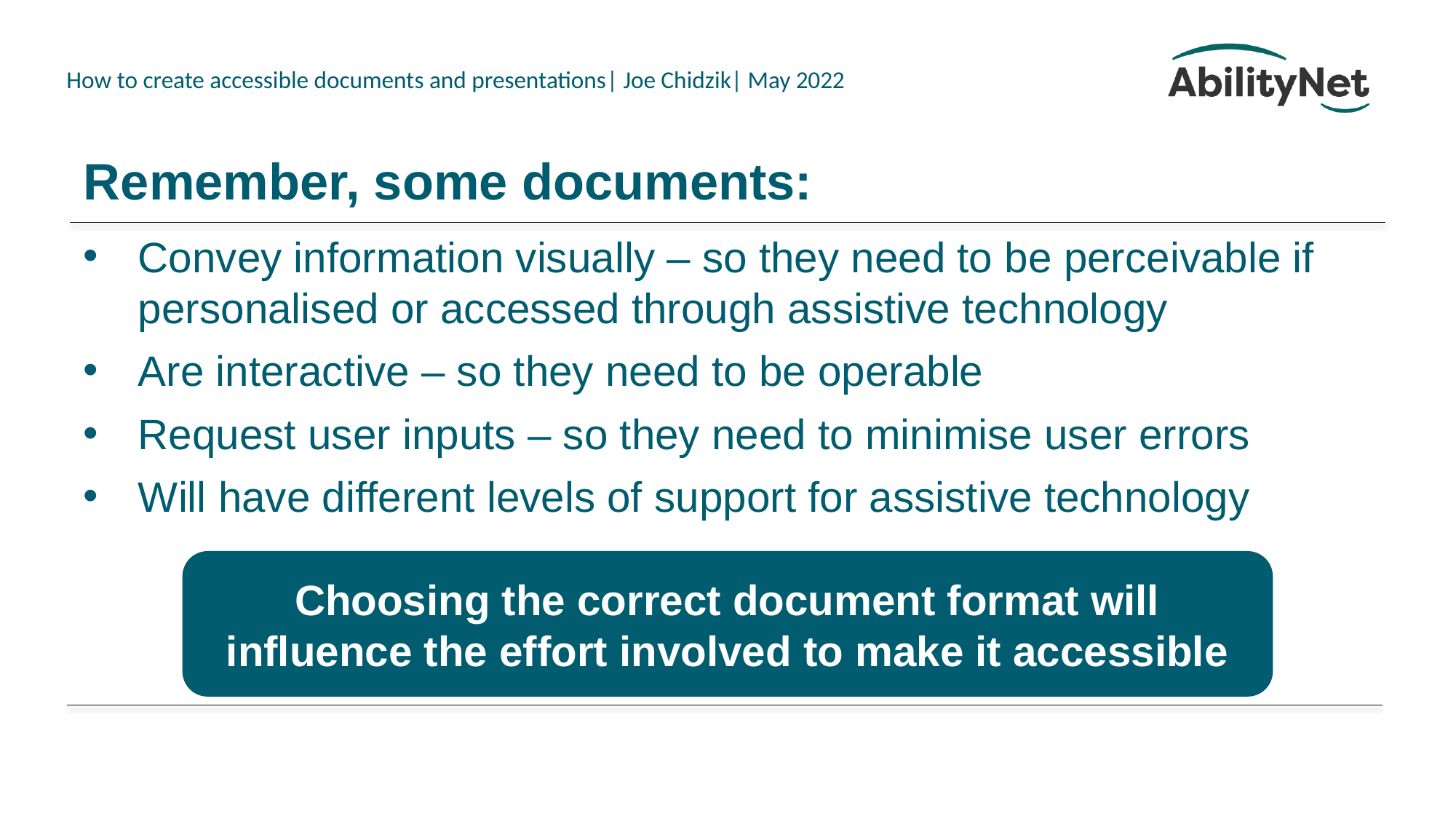

# Remember, some documents:
Convey information visually – so they need to be perceivable if personalised or accessed through assistive technology
Are interactive – so they need to be operable
Request user inputs – so they need to minimise user errors
Will have different levels of support for assistive technology

Choosing the correct document format will influence the effort involved to make it accessible